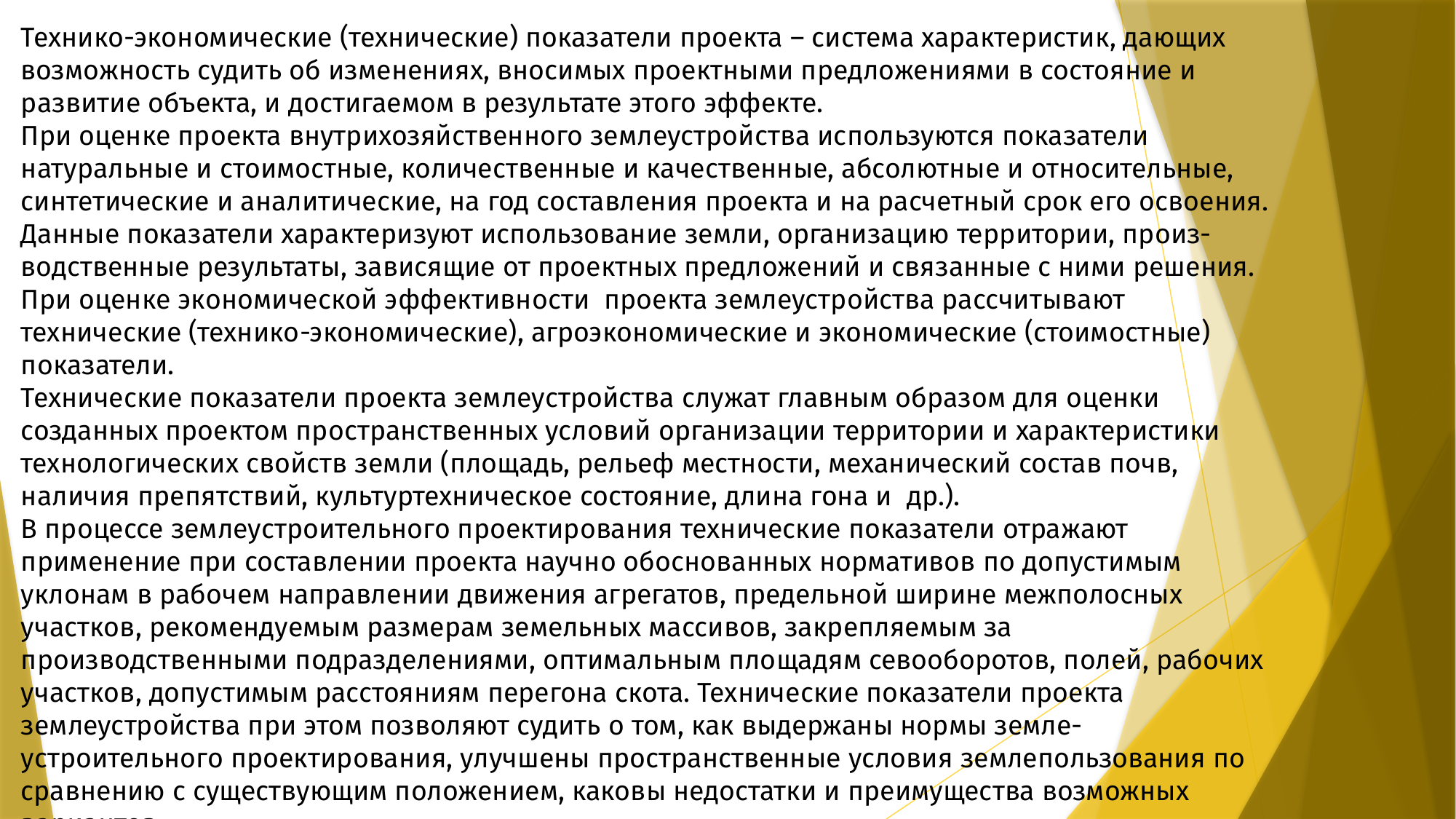

Технико-экономические (технические) показатели проекта – система характеристик, дающих возможность судить об изменениях, вносимых проектными предложениями в состояние и развитие объекта, и достигаемом в результате этого эффекте.
При оценке проекта внутрихозяйственного землеустройства используются показатели натуральные и стоимостные, количественные и качественные, абсолютные и относительные, синтетические и аналитические, на год составления проекта и на расчетный срок его освоения. Данные показатели характеризуют использование земли, организацию территории, произ-водственные результаты, зависящие от проектных предложений и связанные с ними решения.
При оценке экономической эффективности  проекта землеустройства рассчитывают технические (технико-экономические), агроэкономические и экономические (стоимостные) показатели.
Технические показатели проекта землеустройства служат главным образом для оценки созданных проектом пространственных условий организации территории и характеристики технологических свойств земли (площадь, рельеф местности, механический состав почв, наличия препятствий, культуртехническое состояние, длина гона и  др.).
В процессе землеустроительного проектирования технические показатели отражают применение при составлении проекта научно обоснованных нормативов по допустимым уклонам в рабочем направлении движения агрегатов, предельной ширине межполосных участков, рекомендуемым размерам земельных массивов, закрепляемым за производственными подразделениями, оптимальным площадям севооборотов, полей, рабочих участков, допустимым расстояниям перегона скота. Технические показатели проекта землеустройства при этом позволяют судить о том, как выдержаны нормы земле-устроительного проектирования, улучшены пространственные условия землепользования по сравнению с существующим положением, каковы недостатки и преимущества возможных вариантов.